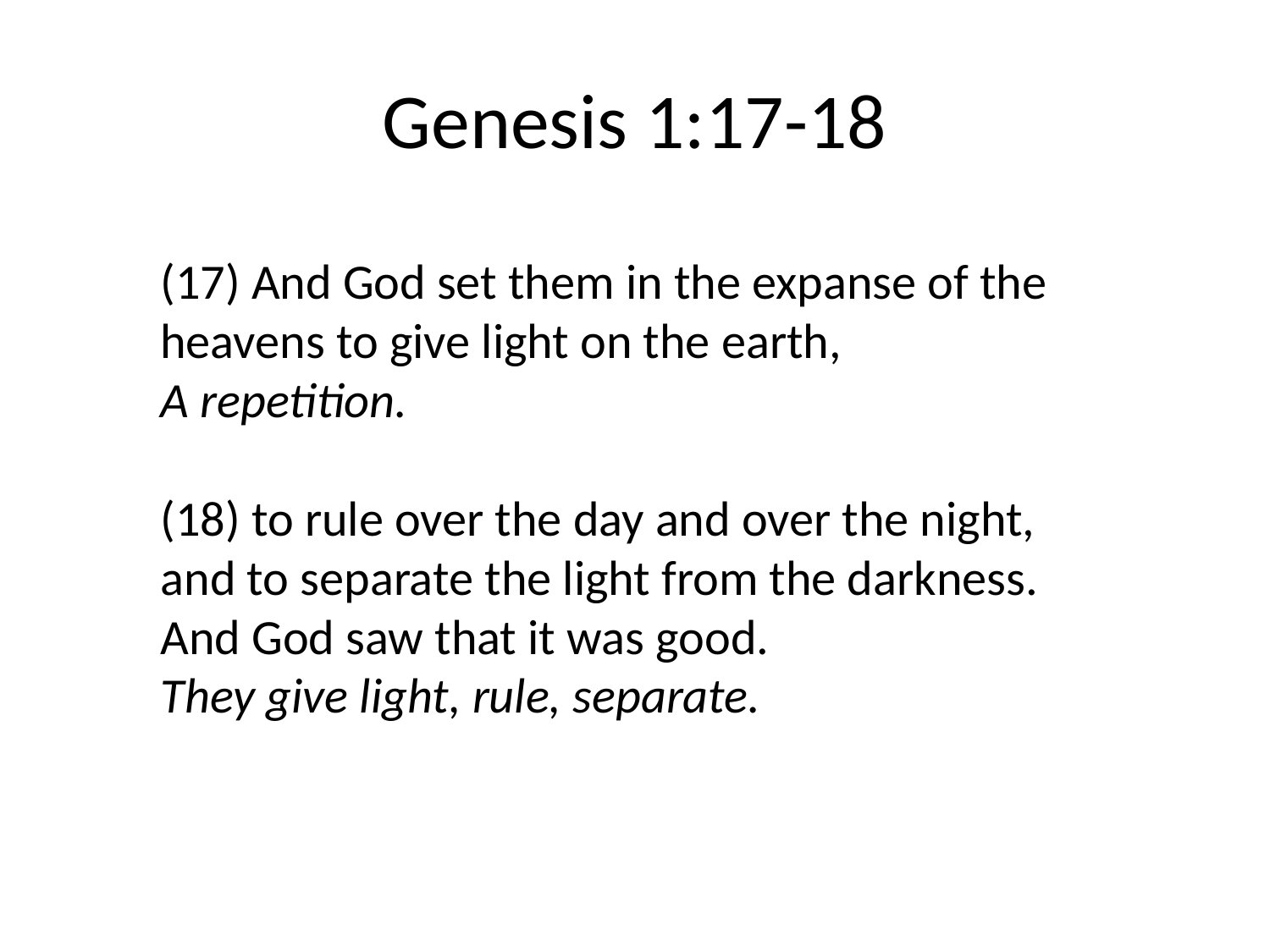

# Genesis 1:17-18
(17) And God set them in the expanse of the heavens to give light on the earth,
A repetition.

(18) to rule over the day and over the night, and to separate the light from the darkness. And God saw that it was good.
They give light, rule, separate.